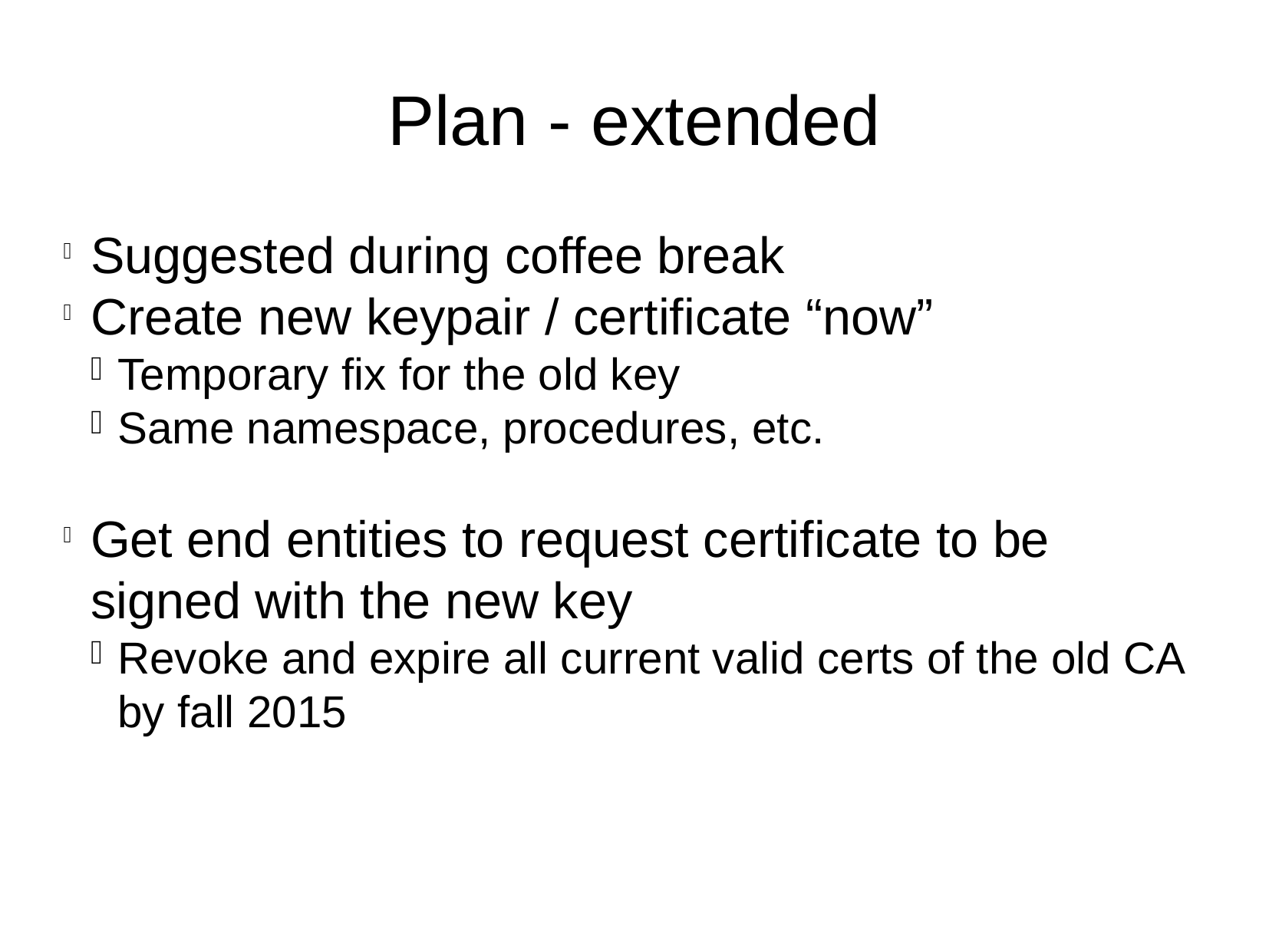

Plan - extended
Suggested during coffee break
Create new keypair / certificate “now”
Temporary fix for the old key
Same namespace, procedures, etc.

Get end entities to request certificate to be signed with the new key
Revoke and expire all current valid certs of the old CA by fall 2015